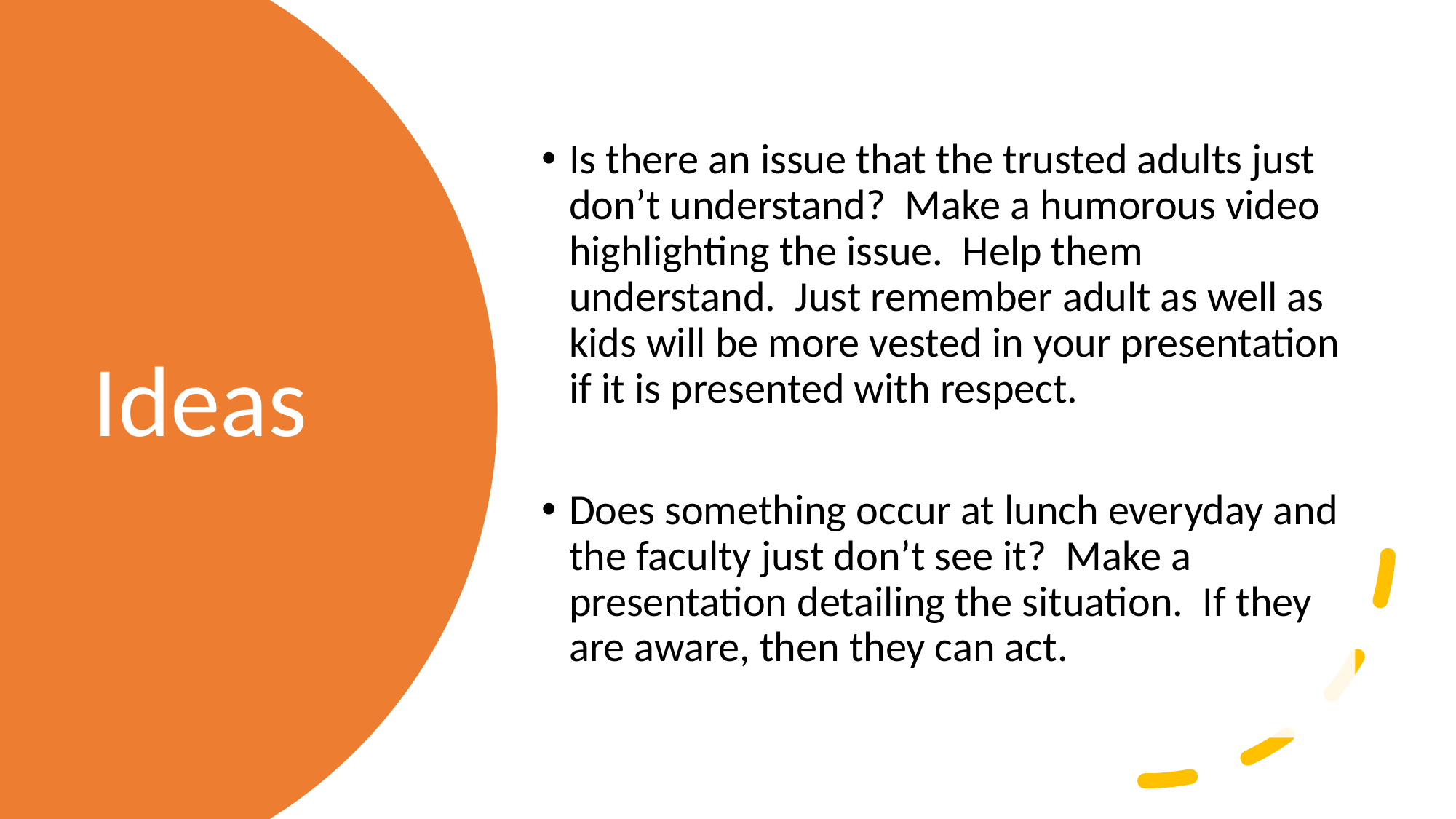

Is there an issue that the trusted adults just don’t understand?  Make a humorous video highlighting the issue.  Help them understand.  Just remember adult as well as kids will be more vested in your presentation if it is presented with respect.

Does something occur at lunch everyday and the faculty just don’t see it?  Make a presentation detailing the situation.  If they are aware, then they can act.
# Ideas